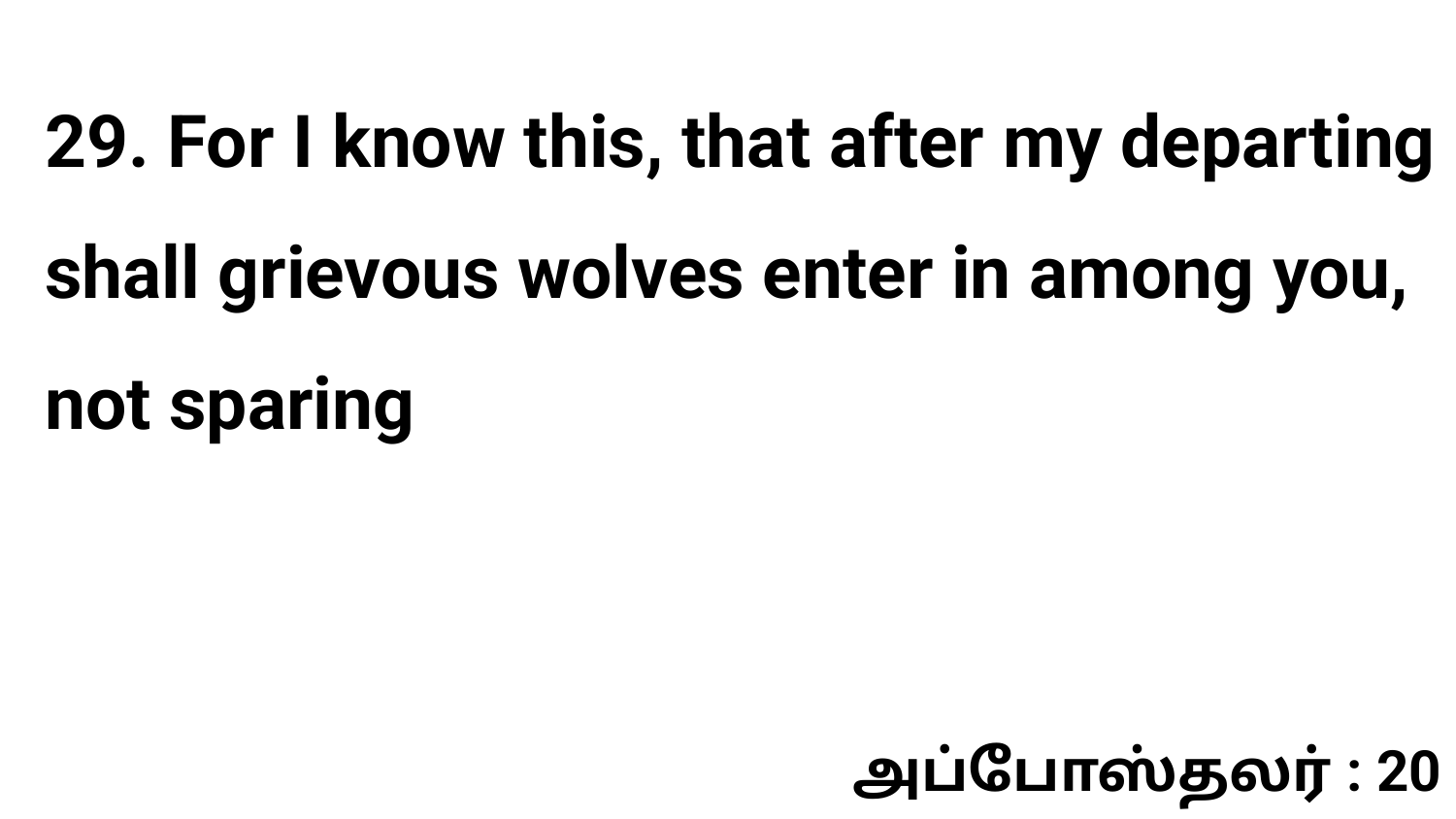

29. For I know this, that after my departing shall grievous wolves enter in among you, not sparing
அப்போஸ்தலர் : 20